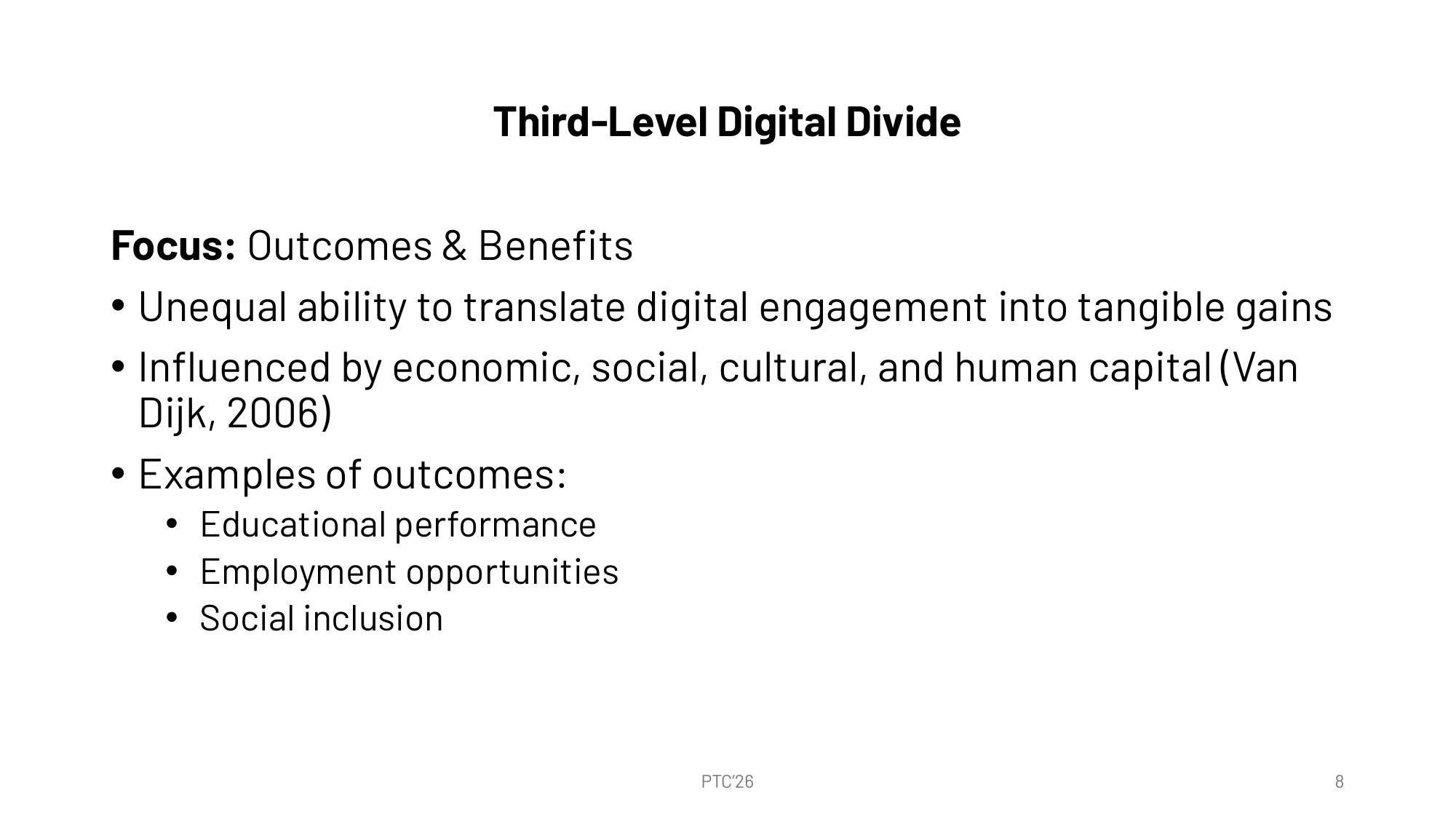

# Third-Level Digital Divide
Focus: Outcomes & Benefits
Unequal ability to translate digital engagement into tangible gains
Influenced by economic, social, cultural, and human capital (Van Dijk, 2006)
Examples of outcomes:
Educational performance
Employment opportunities
Social inclusion

PTC’26
8